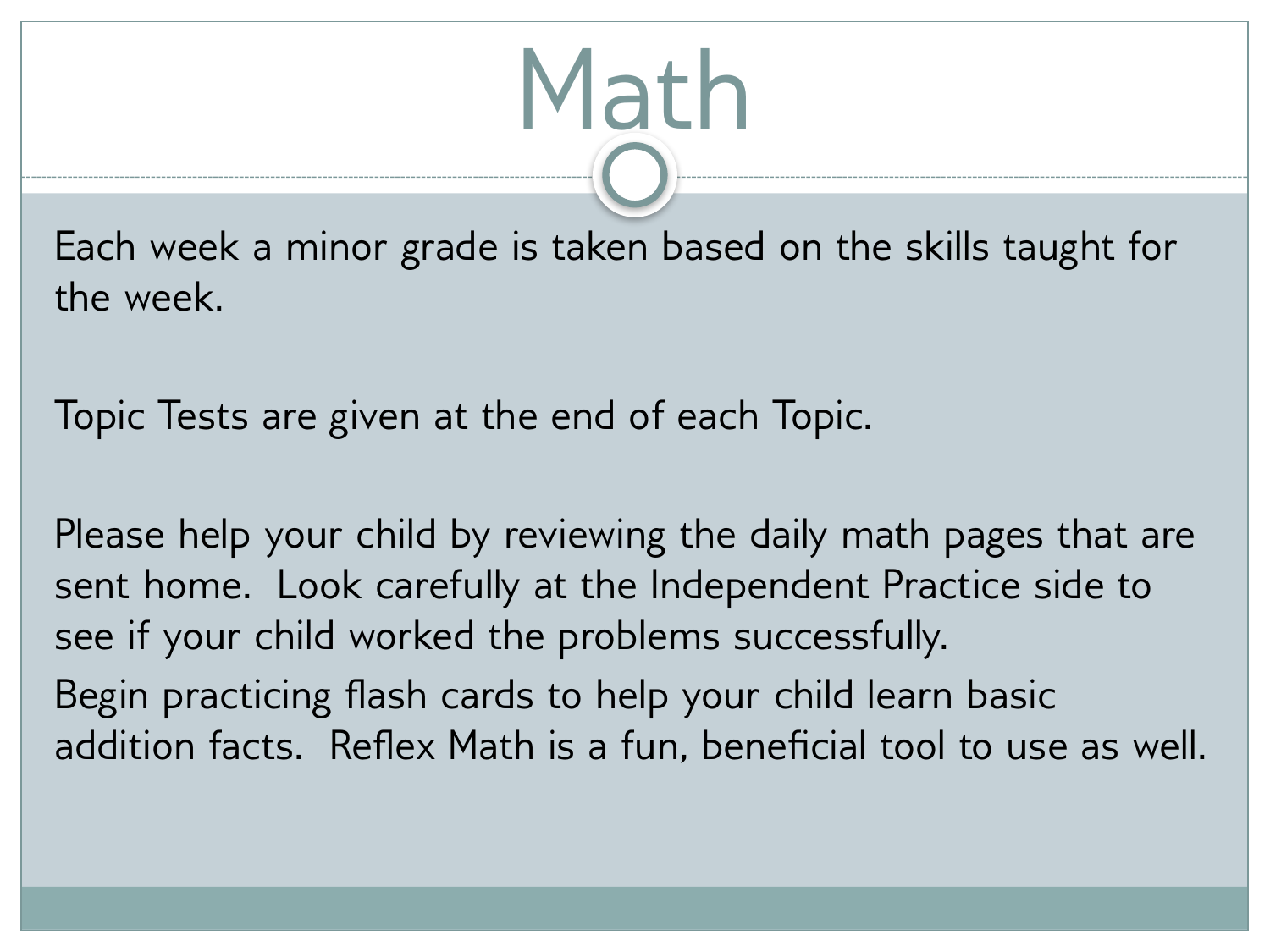

# Math
Each week a minor grade is taken based on the skills taught for the week.

Topic Tests are given at the end of each Topic.

Please help your child by reviewing the daily math pages that are sent home.  Look carefully at the Independent Practice side to see if your child worked the problems successfully.
Begin practicing flash cards to help your child learn basic addition facts.  Reflex Math is a fun, beneficial tool to use as well.